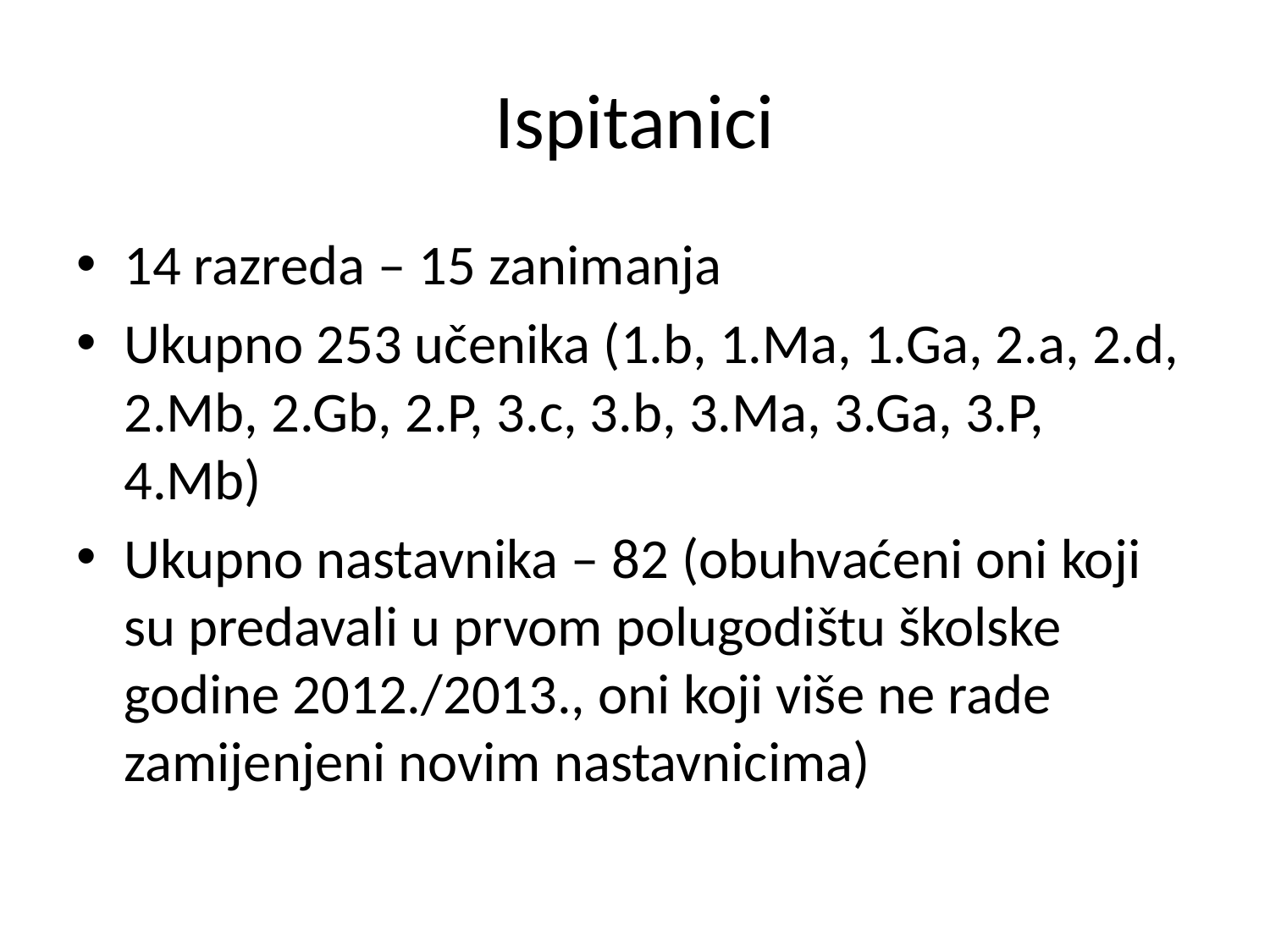

# Ispitanici
14 razreda – 15 zanimanja
Ukupno 253 učenika (1.b, 1.Ma, 1.Ga, 2.a, 2.d, 2.Mb, 2.Gb, 2.P, 3.c, 3.b, 3.Ma, 3.Ga, 3.P, 4.Mb)
Ukupno nastavnika – 82 (obuhvaćeni oni koji su predavali u prvom polugodištu školske godine 2012./2013., oni koji više ne rade zamijenjeni novim nastavnicima)